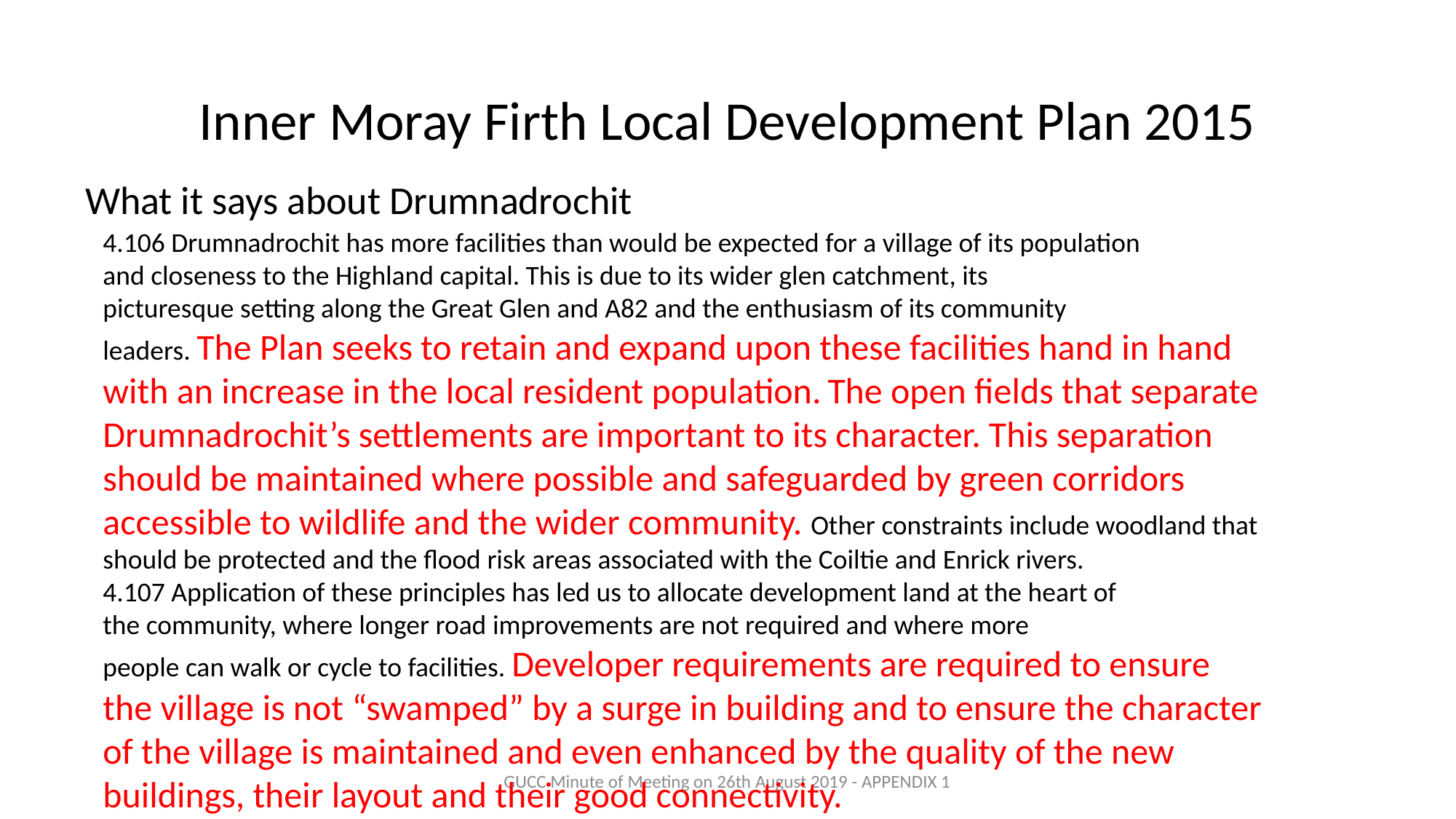

# Inner Moray Firth Local Development Plan 2015
What it says about Drumnadrochit

4.106 Drumnadrochit has more facilities than would be expected for a village of its population
and closeness to the Highland capital. This is due to its wider glen catchment, its
picturesque setting along the Great Glen and A82 and the enthusiasm of its community
leaders. The Plan seeks to retain and expand upon these facilities hand in hand with an increase in the local resident population. The open fields that separate Drumnadrochit’s settlements are important to its character. This separation should be maintained where possible and safeguarded by green corridors accessible to wildlife and the wider community. Other constraints include woodland that should be protected and the flood risk areas associated with the Coiltie and Enrick rivers.
4.107 Application of these principles has led us to allocate development land at the heart of
the community, where longer road improvements are not required and where more
people can walk or cycle to facilities. Developer requirements are required to ensure
the village is not “swamped” by a surge in building and to ensure the character of the village is maintained and even enhanced by the quality of the new buildings, their layout and their good connectivity.
GUCC Minute of Meeting on 26th August 2019 - APPENDIX 1